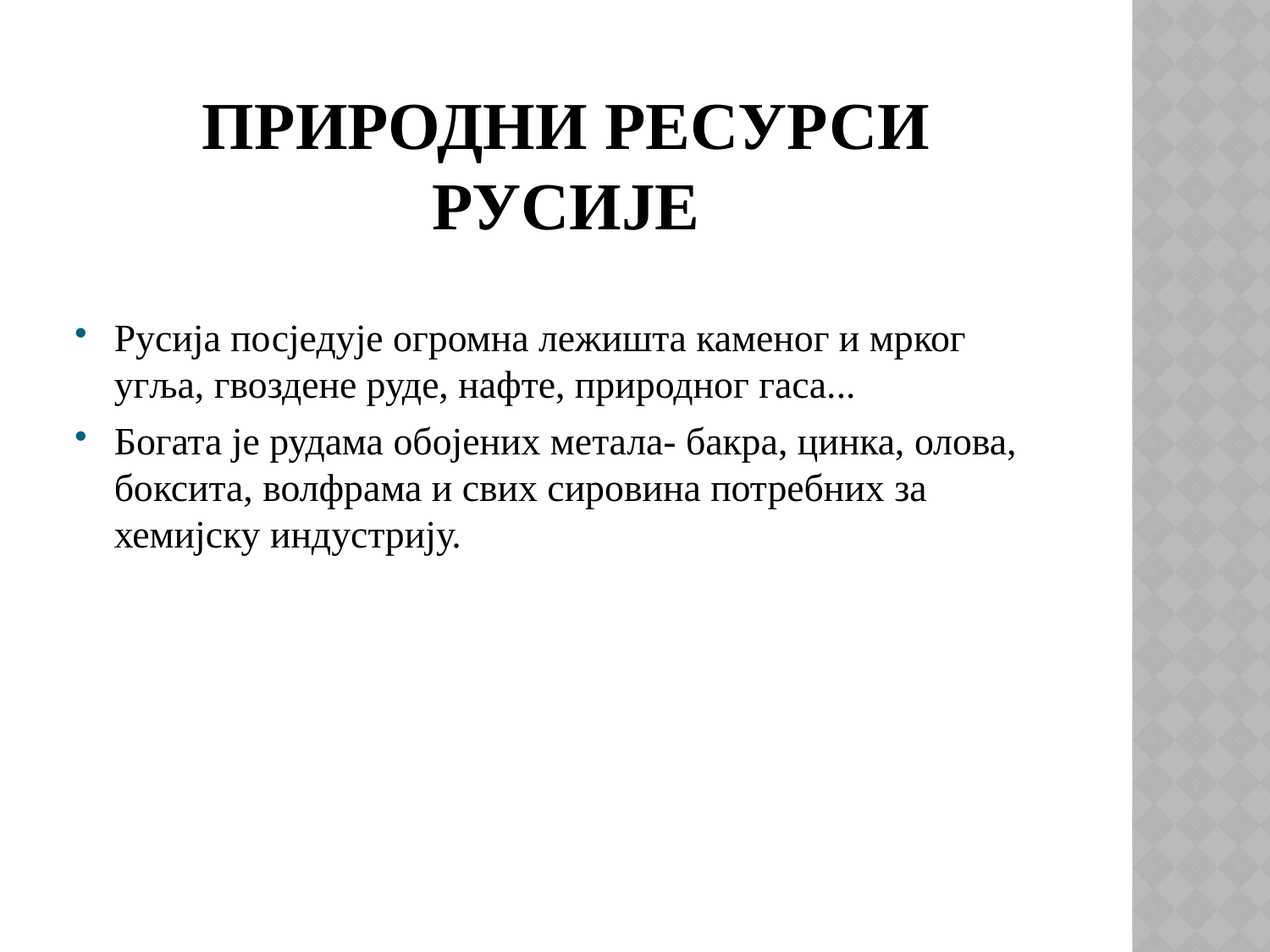

# Природни ресурси русије
Русија посједује огромна лежишта каменог и мрког угља, гвоздене руде, нафте, природног гаса...
Богата је рудама обојених метала- бакра, цинка, олова, боксита, волфрама и свих сировина потребних за хемијску индустрију.